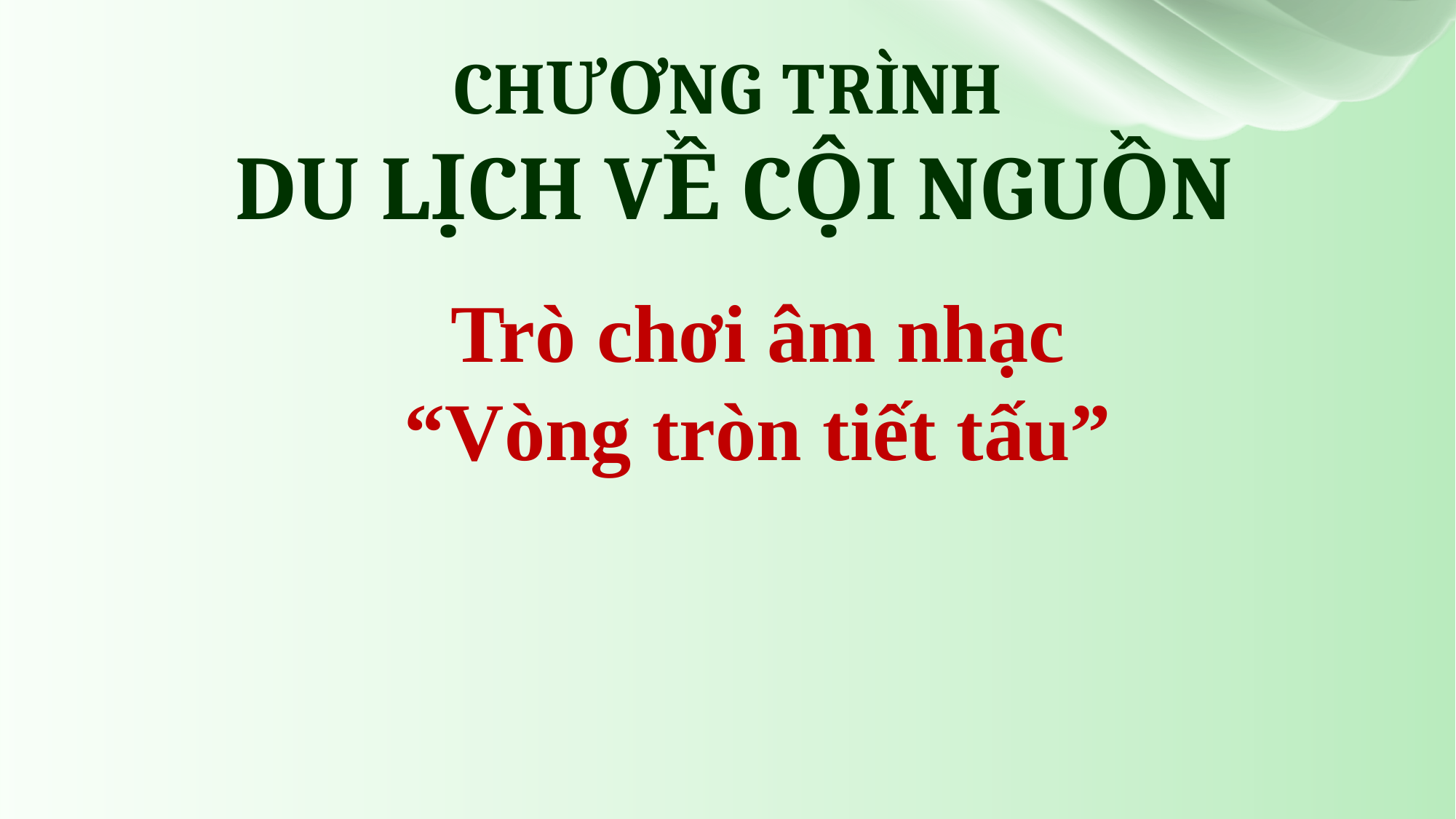

CHƯƠNG TRÌNH
  DU LỊCH VỀ CỘI NGUỒN
Trò chơi âm nhạc
“Vòng tròn tiết tấu”